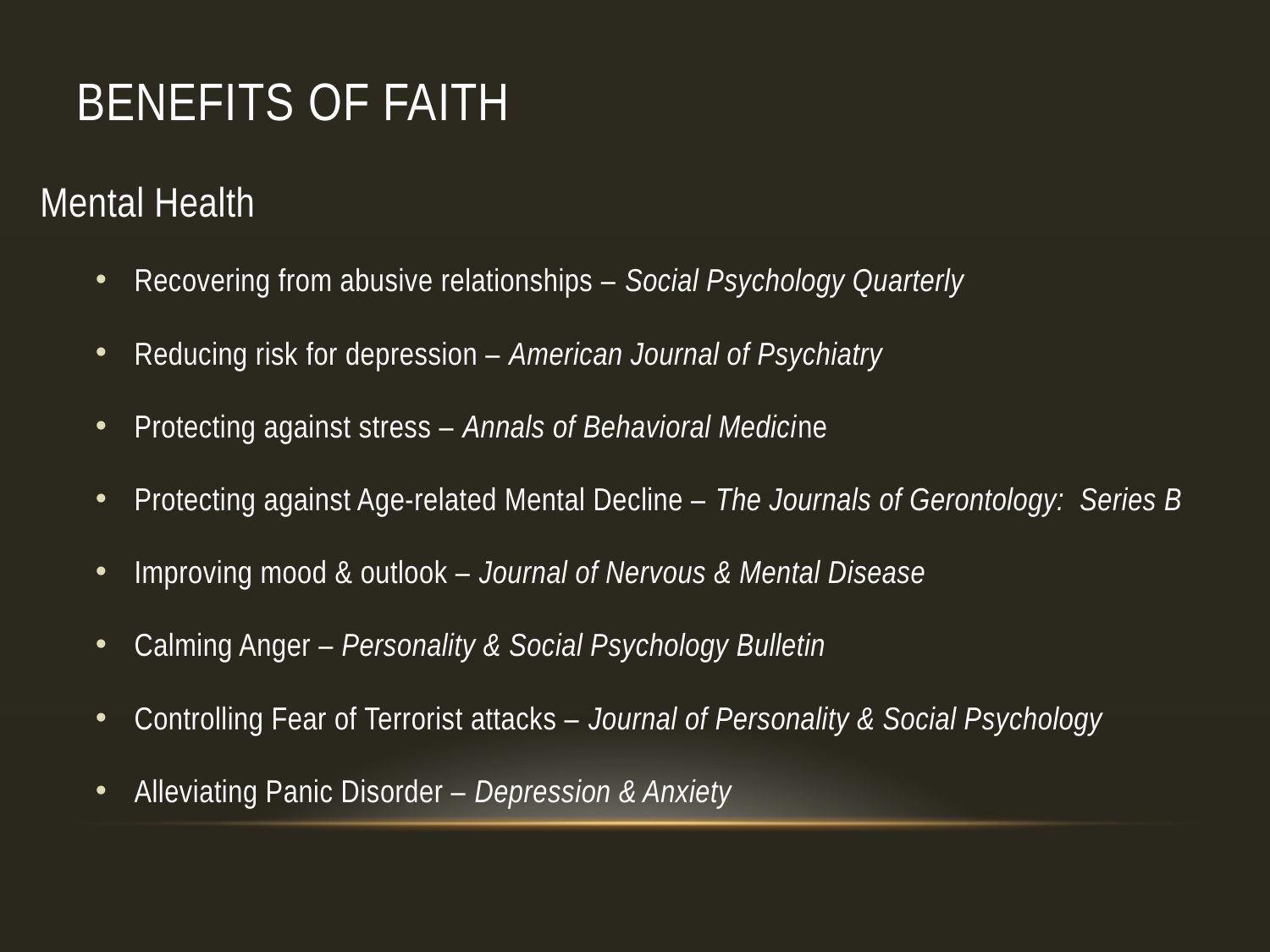

# Benefits of Faith
Mental Health
Recovering from abusive relationships – Social Psychology Quarterly
Reducing risk for depression – American Journal of Psychiatry
Protecting against stress – Annals of Behavioral Medicine
Protecting against Age-related Mental Decline – The Journals of Gerontology:  Series B
Improving mood & outlook – Journal of Nervous & Mental Disease
Calming Anger – Personality & Social Psychology Bulletin
Controlling Fear of Terrorist attacks – Journal of Personality & Social Psychology
Alleviating Panic Disorder – Depression & Anxiety